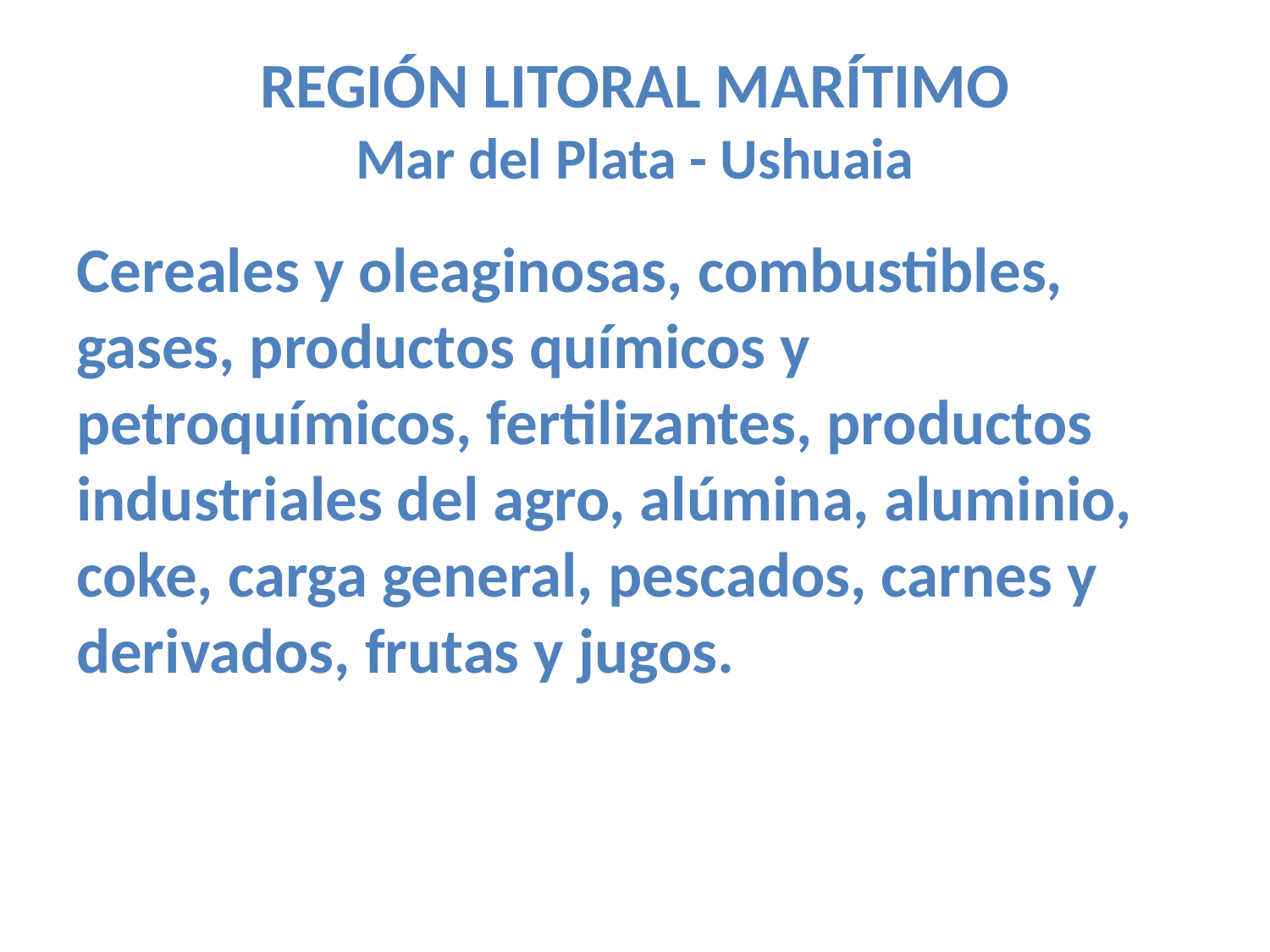

# REGIÓN LITORAL MARÍTIMO Mar del Plata - Ushuaia
Cereales y oleaginosas, combustibles, gases, productos químicos y petroquímicos, fertilizantes, productos industriales del agro, alúmina, aluminio, coke, carga general, pescados, carnes y derivados, frutas y jugos.